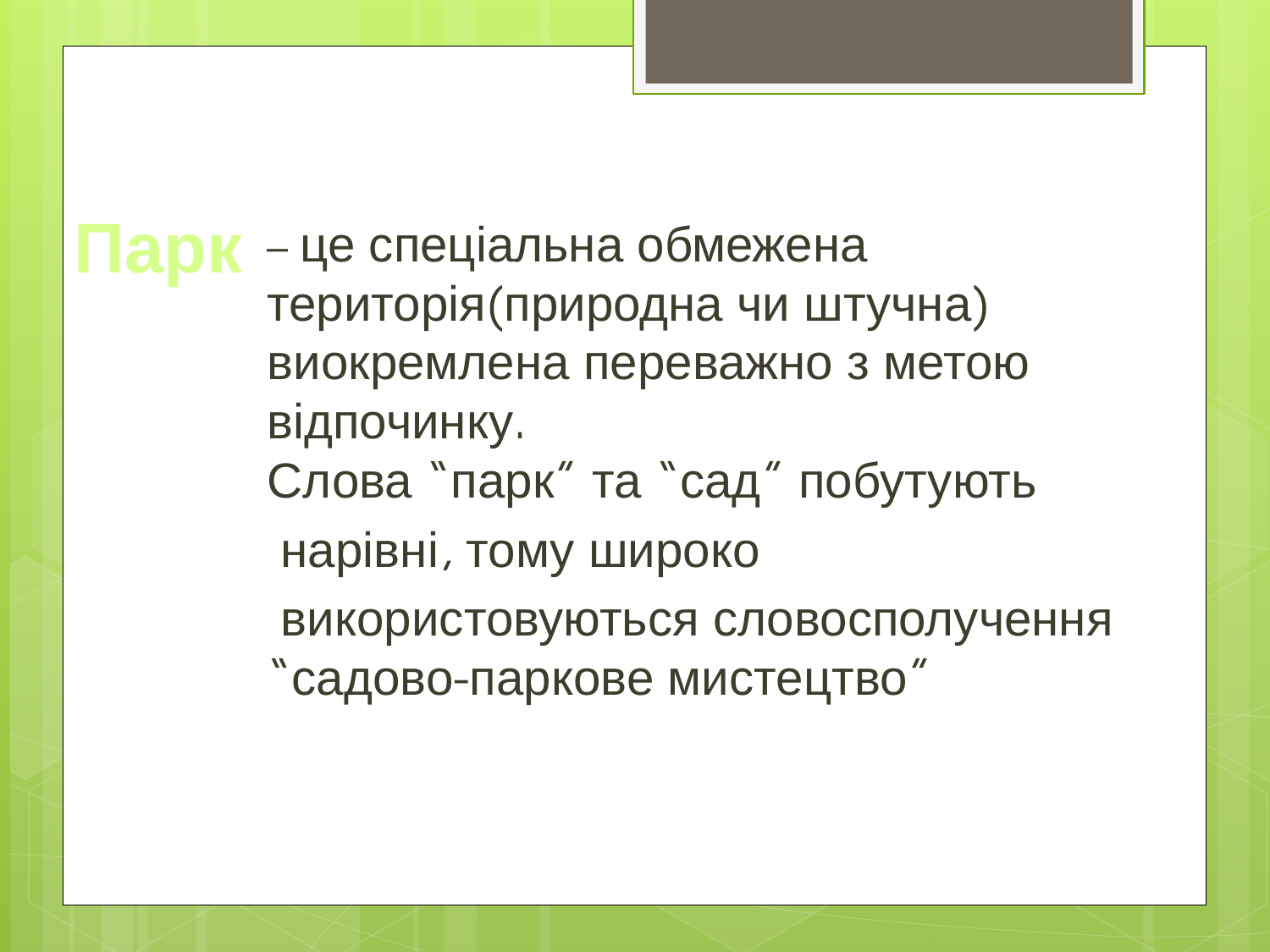

Парк
– це спеціальна обмежена територія(природна чи штучна) виокремлена переважно з метою відпочинку.
Слова “парк” та “сад” побутують
 нарівні, тому широко
 використовуються словосполучення “садово-паркове мистецтво”